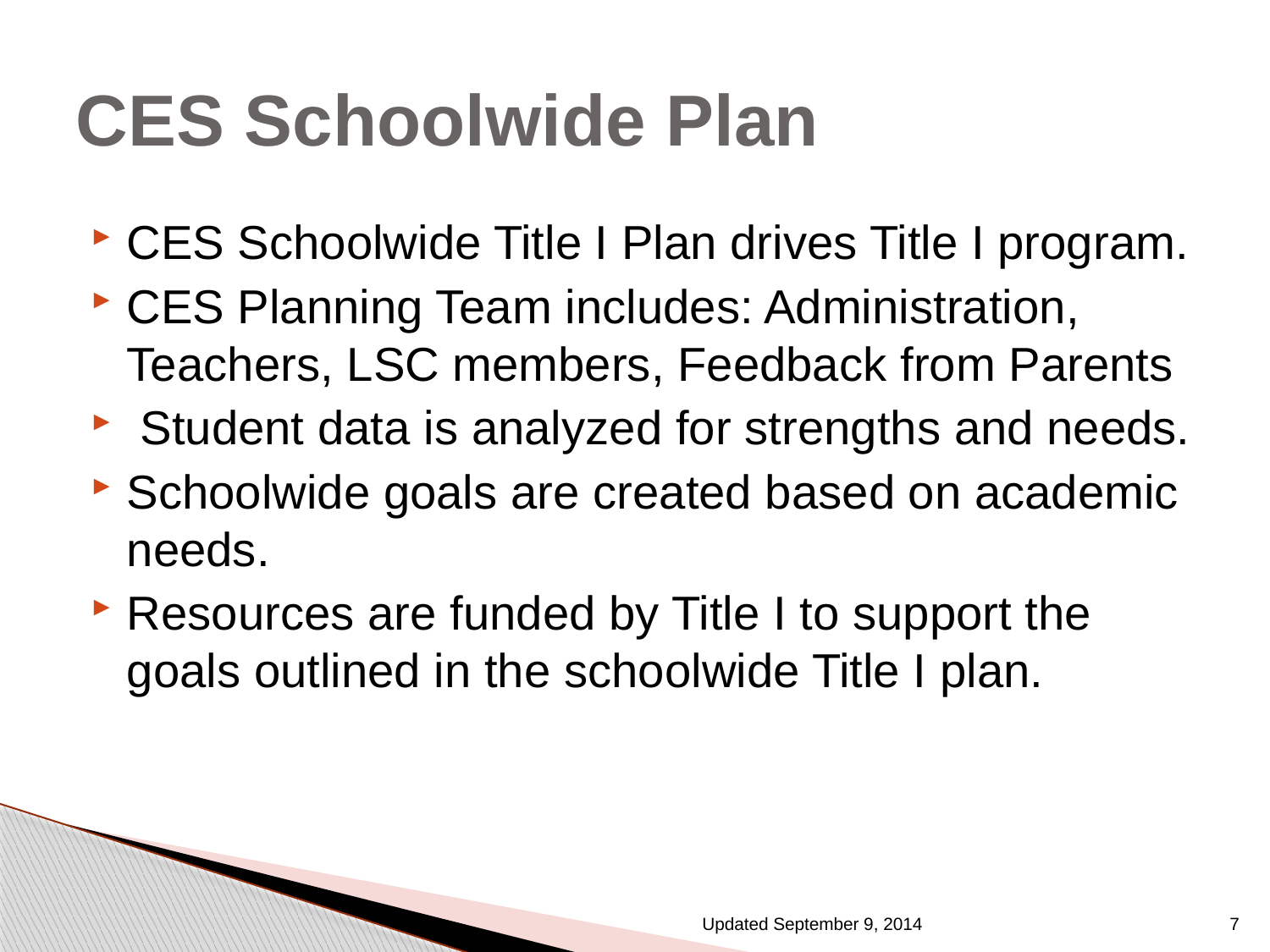

# CES Schoolwide Plan
CES Schoolwide Title I Plan drives Title I program.
CES Planning Team includes: Administration, Teachers, LSC members, Feedback from Parents
 Student data is analyzed for strengths and needs.
Schoolwide goals are created based on academic needs.
Resources are funded by Title I to support the goals outlined in the schoolwide Title I plan.
Updated September 9, 2014
7